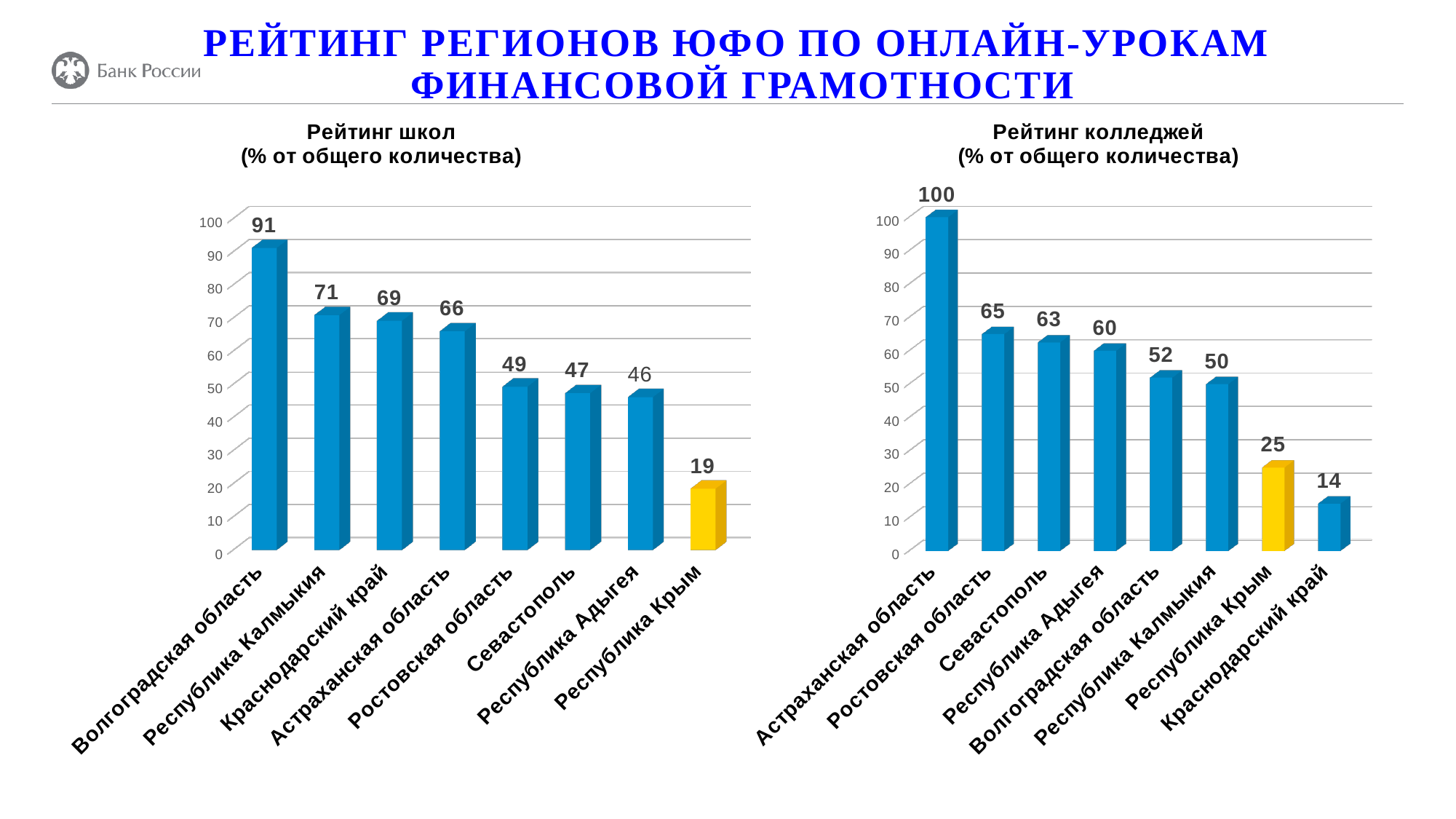

РЕЙТИНГ РЕГИОНОВ ЮФО ПО ОНЛАЙН-УРОКАМ
ФИНАНСОВОЙ ГРАМОТНОСТИ

[unsupported chart]

[unsupported chart]